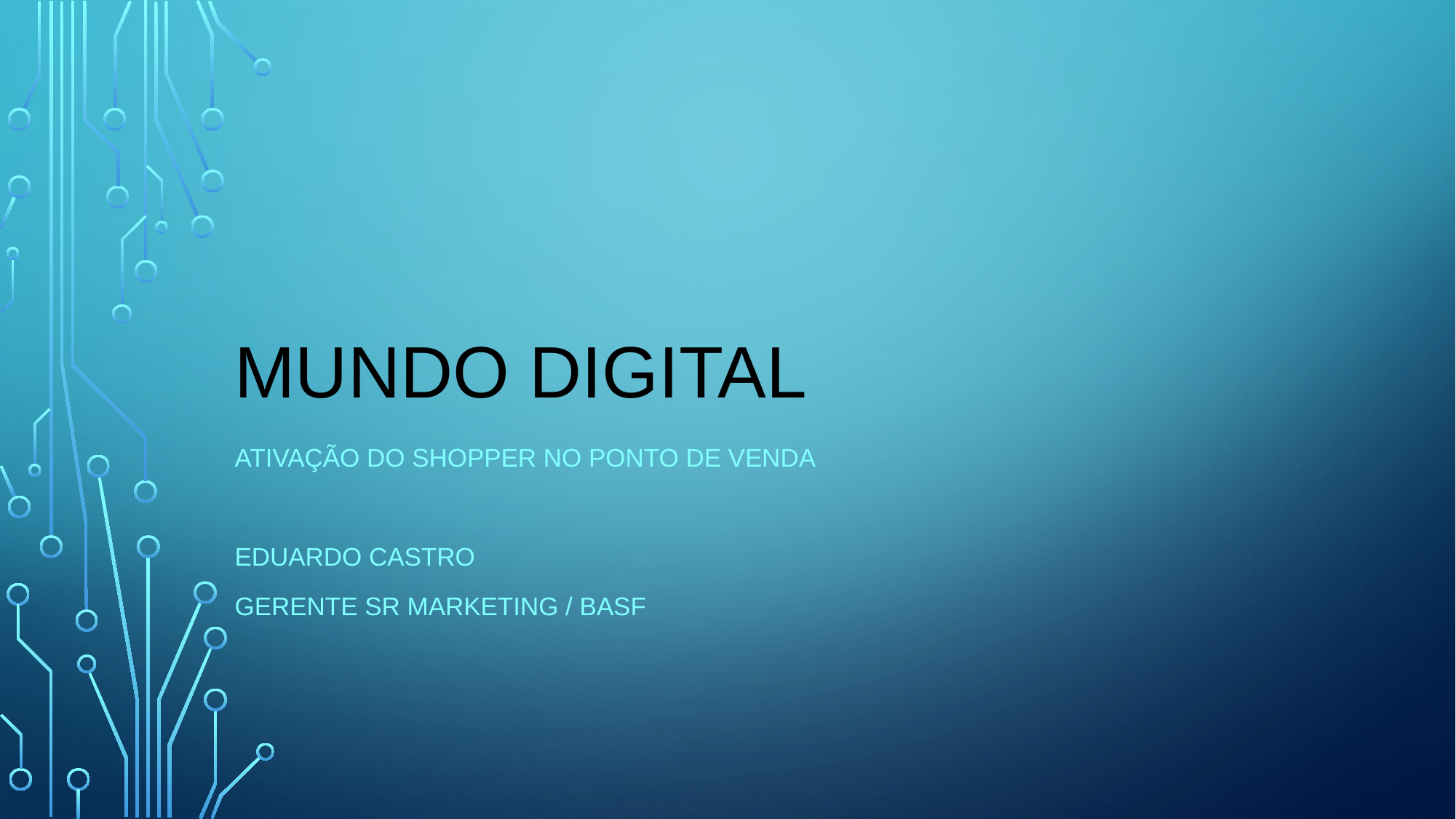

# Mundo digital
Ativação do Shopper no ponto de venda

Eduardo castro
Gerente Sr marketing / basf